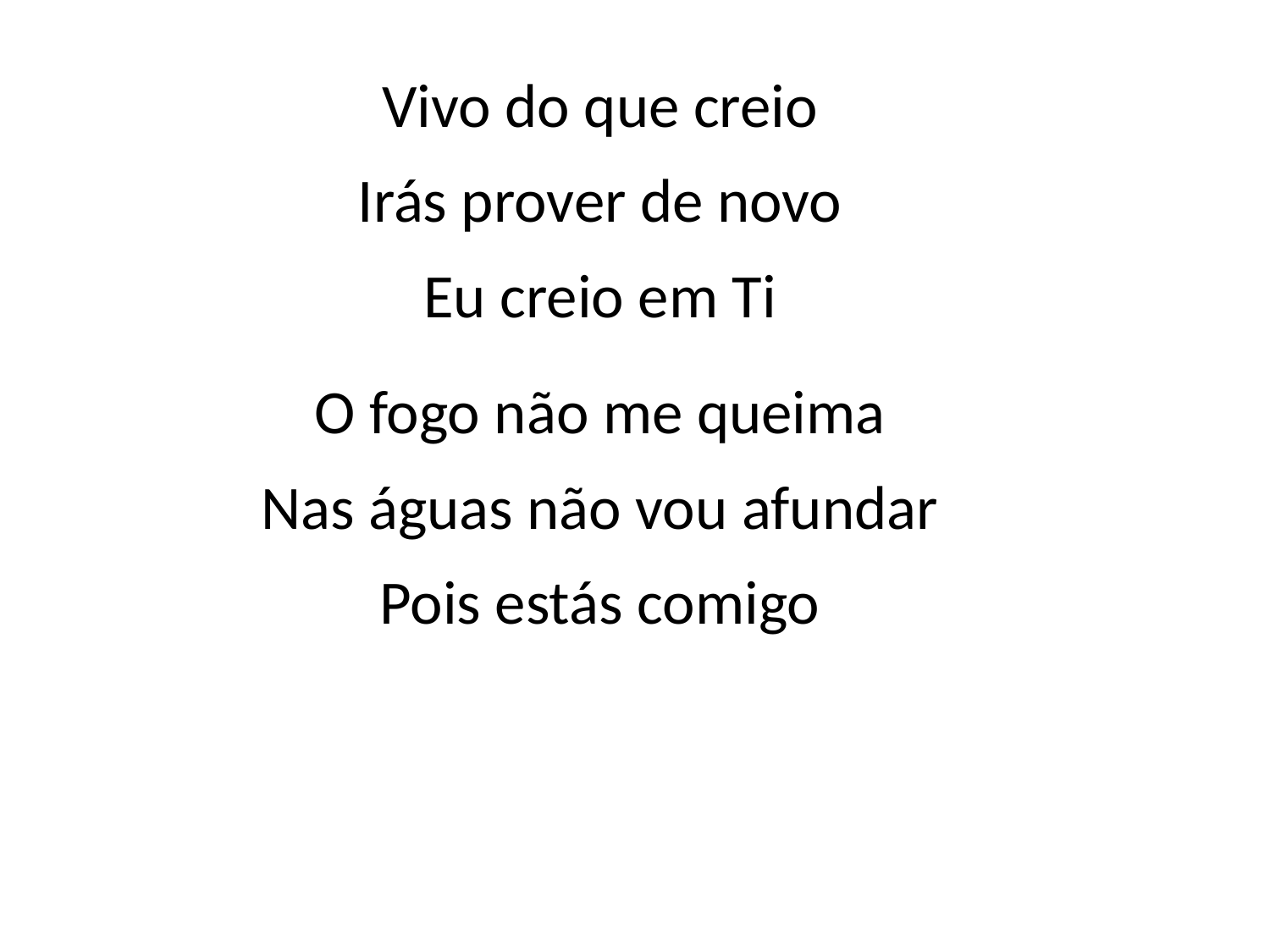

Vivo do que creio

Irás prover de novo

Eu creio em Ti

O fogo não me queima

Nas águas não vou afundar

Pois estás comigo
#